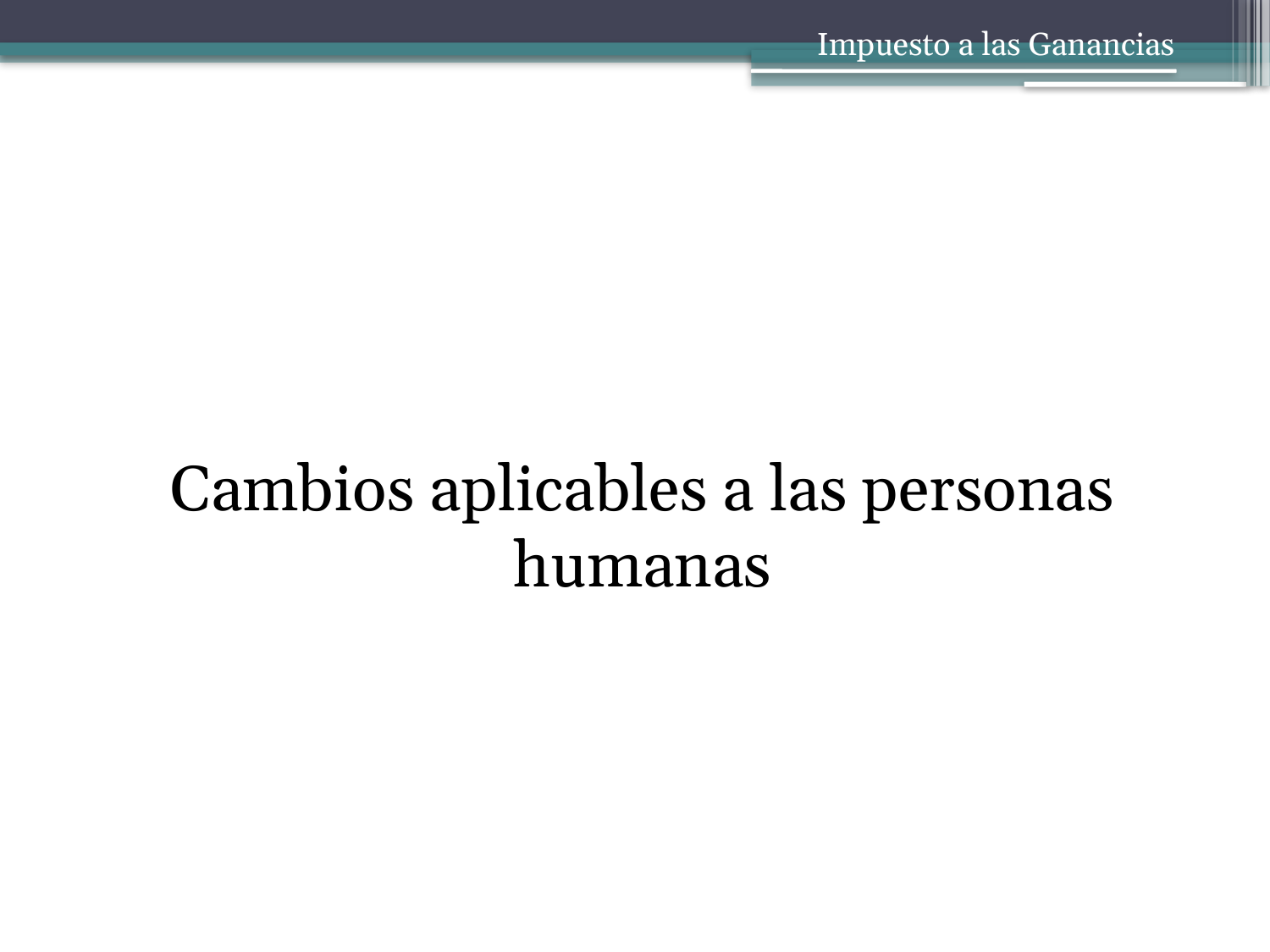

Impuesto a las Ganancias

Cambios aplicables a las personas humanas